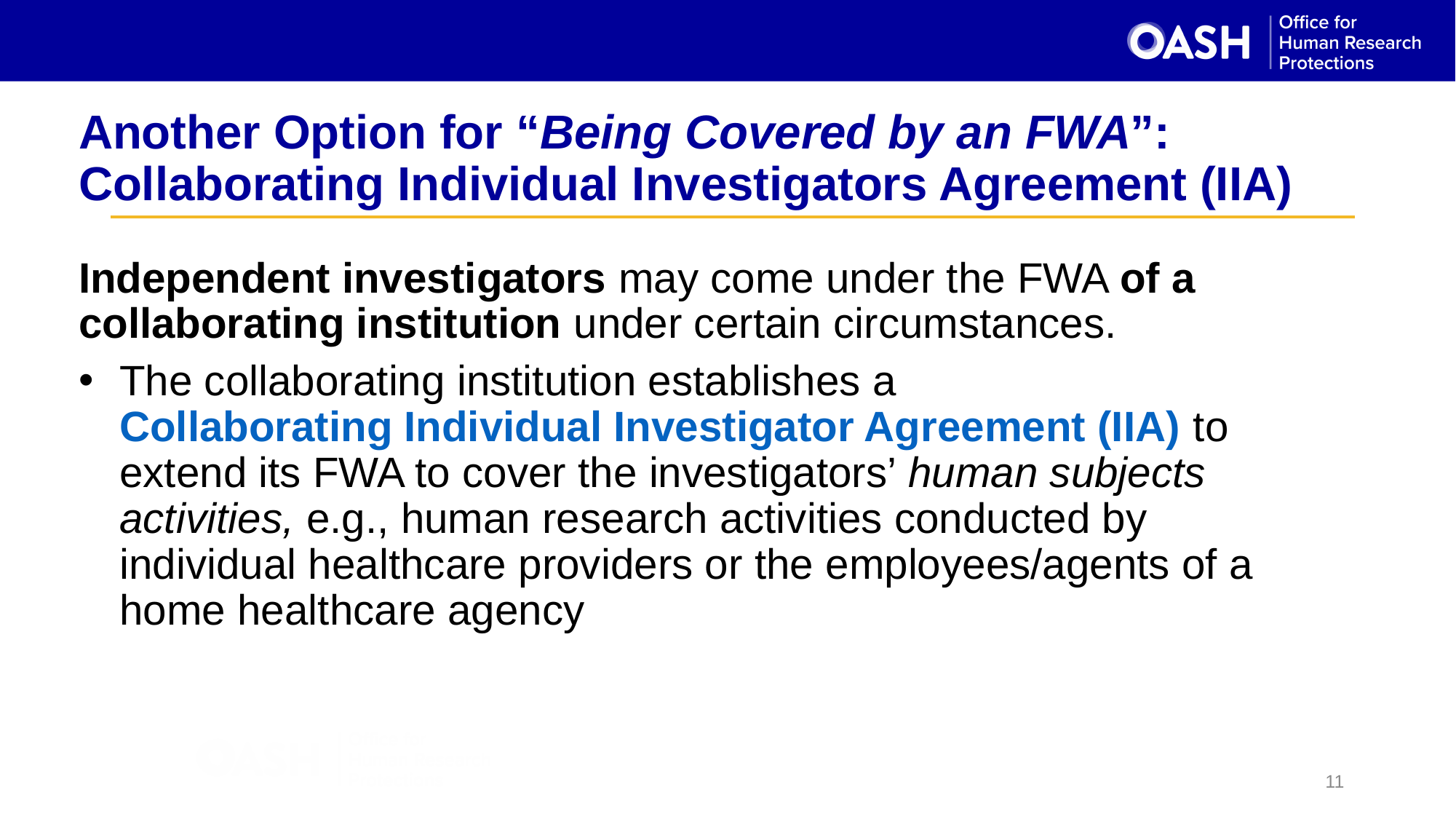

# Another Option for “Being Covered by an FWA”: Collaborating Individual Investigators Agreement (IIA)
Independent investigators may come under the FWA of a collaborating institution under certain circumstances.
The collaborating institution establishes a Collaborating Individual Investigator Agreement (IIA) to extend its FWA to cover the investigators’ human subjects activities, e.g., human research activities conducted by individual healthcare providers or the employees/agents of a home healthcare agency

11